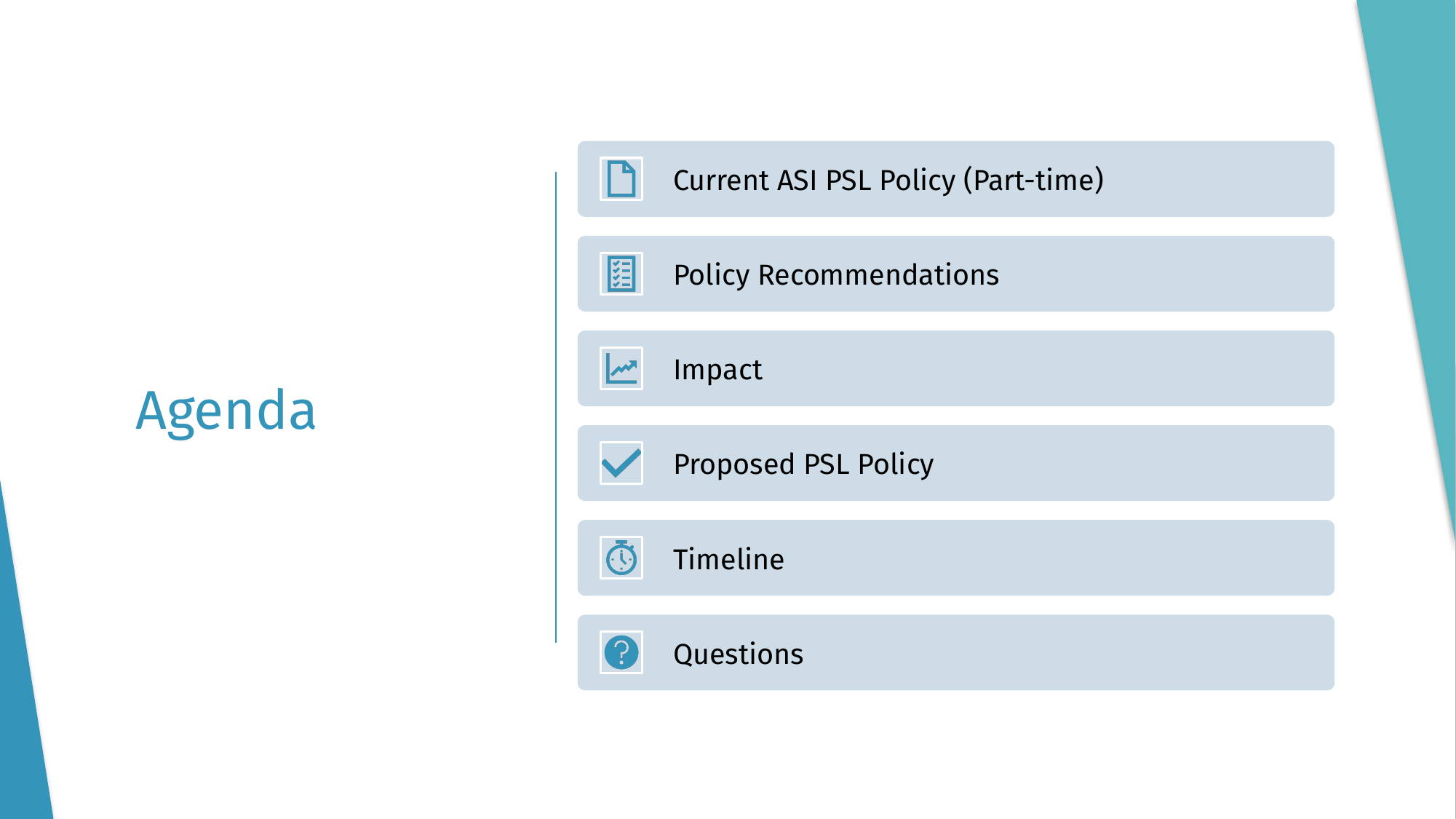

# Agenda
Current ASI PSL Policy (Part-time)
Policy Recommendations
Impact
Proposed PSL Policy
Timeline
Questions